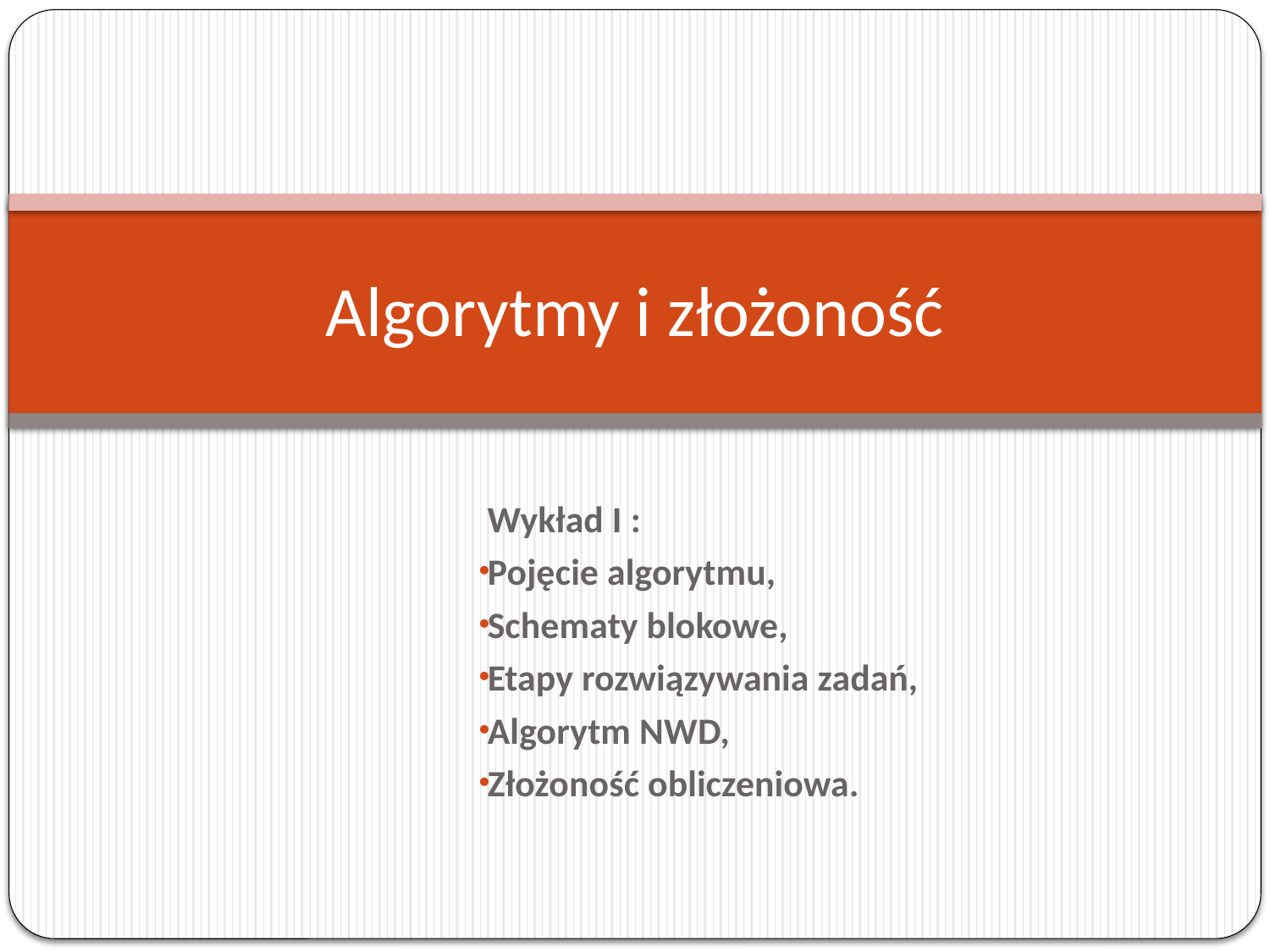

# Algorytmy i złożoność

 Wykład I :
Pojęcie algorytmu,
Schematy blokowe,
Etapy rozwiązywania zadań,
Algorytm NWD,
Złożoność obliczeniowa.